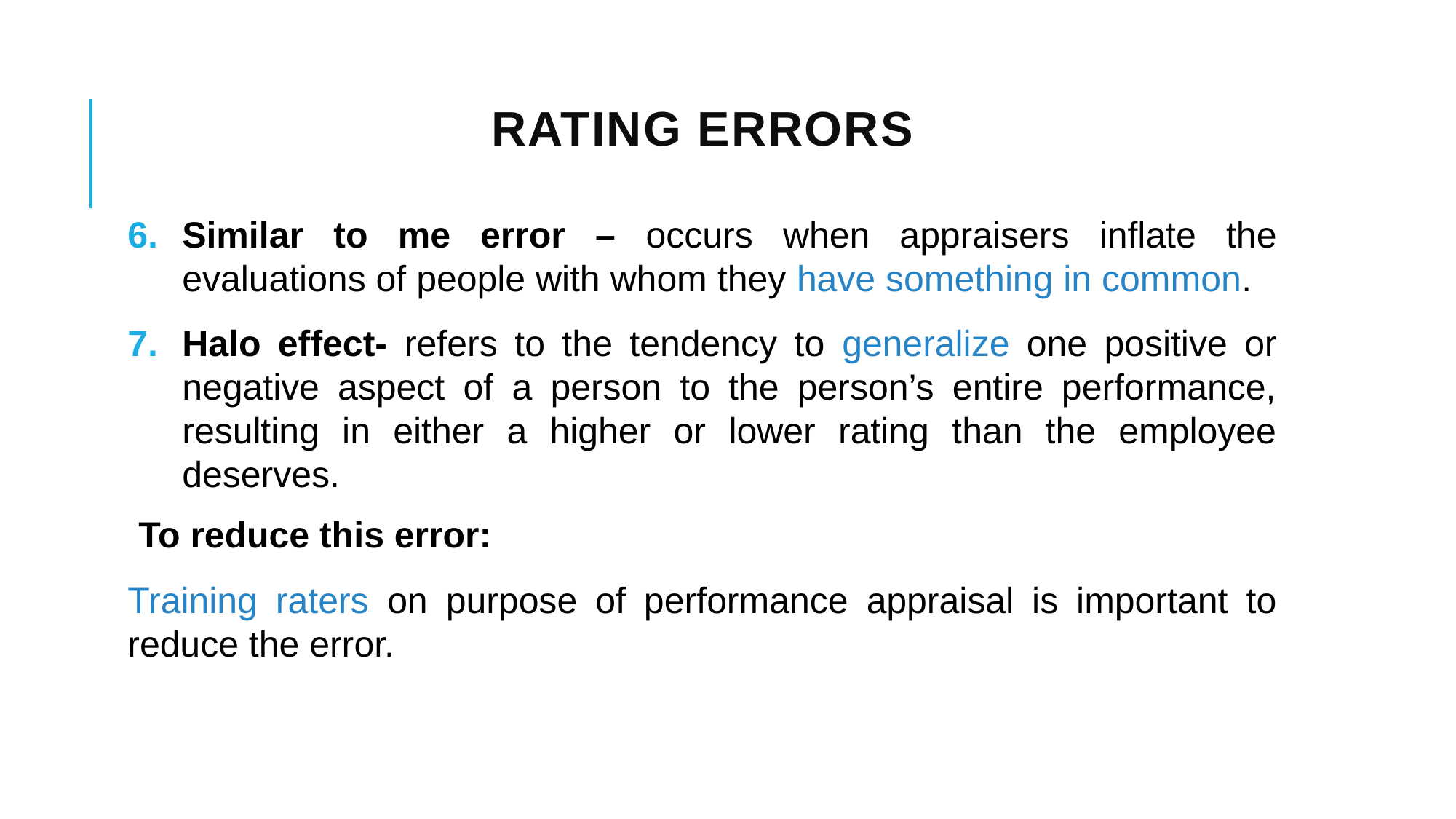

# Rating errors
Similar to me error – occurs when appraisers inflate the evaluations of people with whom they have something in common.
Halo effect- refers to the tendency to generalize one positive or negative aspect of a person to the person’s entire performance, resulting in either a higher or lower rating than the employee deserves.
To reduce this error:
Training raters on purpose of performance appraisal is important to reduce the error.